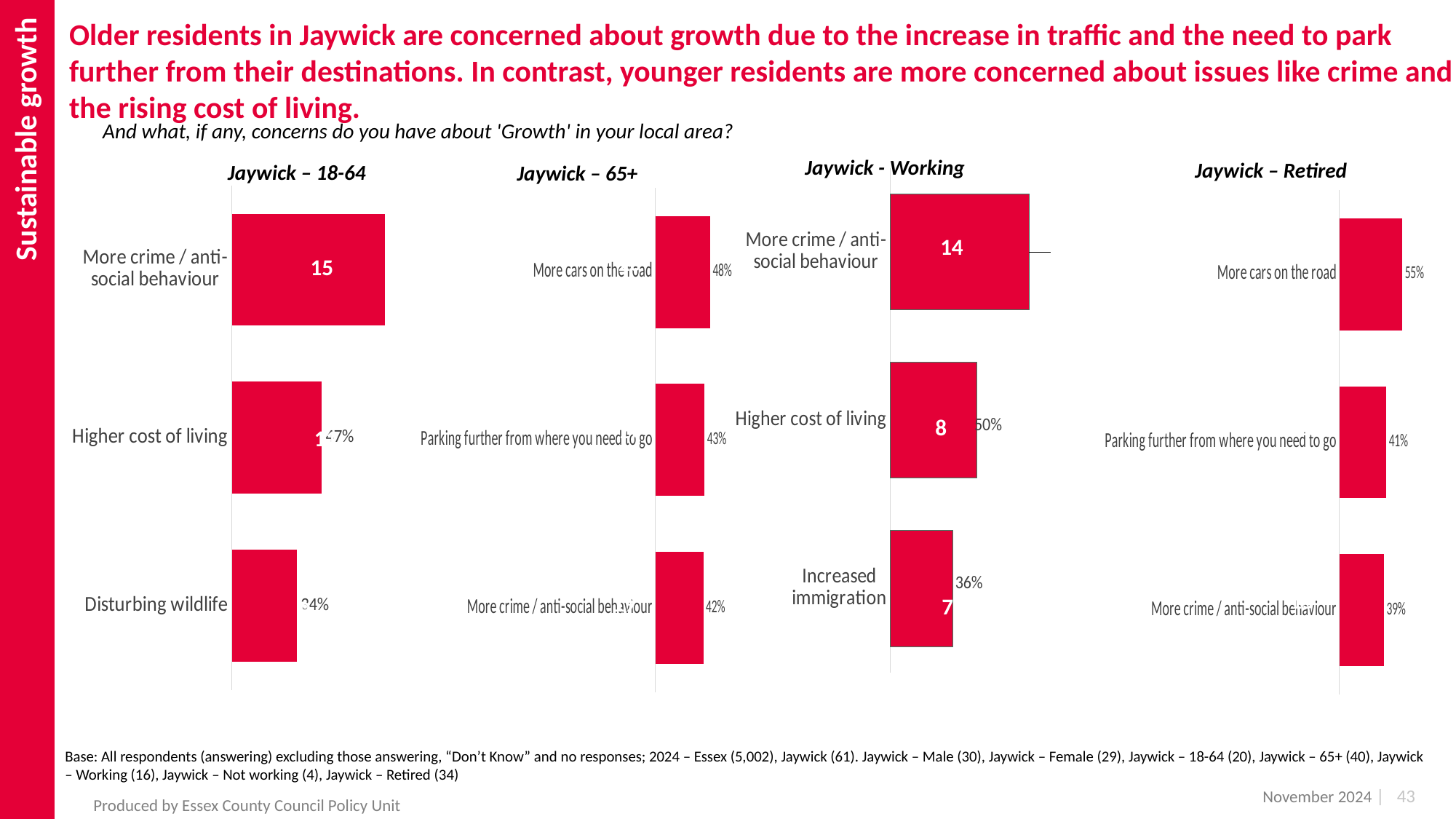

Sustainable growth

Older residents in Jaywick are concerned about growth due to the increase in traffic and the need to park further from their destinations. In contrast, younger residents are more concerned about issues like crime and the rising cost of living.
 And what, if any, concerns do you have about 'Growth' in your local area?
Jaywick - Working
Jaywick – Retired
Jaywick – 18-64
Jaywick – 65+

### Chart

| Category | 2024 |
|---|---|
| More crime / anti-social behaviour | 0.8 |
| Higher cost of living | 0.47 |
| Disturbing wildlife | 0.34 |

### Chart

| Category | 2024 |
|---|---|
| More cars on the road | 0.48 |
| Parking further from where you need to go | 0.43 |
| More crime / anti-social behaviour | 0.42 |

### Chart

| Category | 2024 |
|---|---|
| More cars on the road | 0.55 |
| Parking further from where you need to go | 0.41 |
| More crime / anti-social behaviour | 0.39 |

### Chart

| Category | 2024 |
|---|---|
| More crime / anti-social behaviour | 0.83 |
| Higher cost of living | 0.5 |
| Increased immigration | 0.36 |
14
18
20
15
8
13
17
11
22
15
19
7
9
Base: All respondents (answering) excluding those answering, “Don’t Know” and no responses; 2024 – Essex (5,002), Jaywick (61). Jaywick – Male (30), Jaywick – Female (29), Jaywick – 18-64 (20), Jaywick – 65+ (40), Jaywick – Working (16), Jaywick – Not working (4), Jaywick – Retired (34)
November 2024
|   43
Produced by Essex County Council Policy Unit